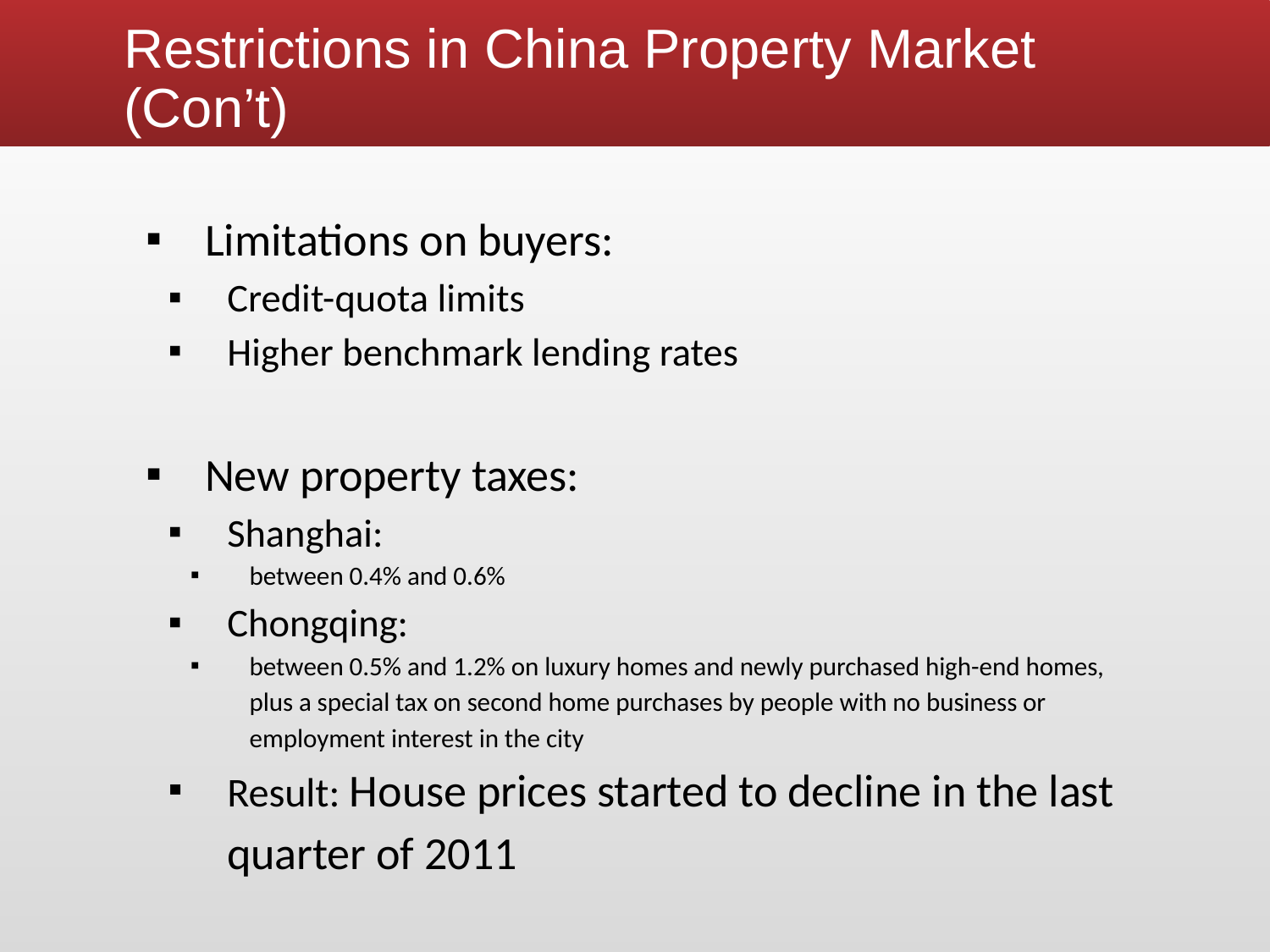

# Restrictions in China Property Market (Con’t)
Limitations on buyers:
Credit-quota limits
Higher benchmark lending rates

New property taxes:
Shanghai:
between 0.4% and 0.6%
Chongqing:
between 0.5% and 1.2% on luxury homes and newly purchased high-end homes, plus a special tax on second home purchases by people with no business or employment interest in the city
Result: House prices started to decline in the last quarter of 2011